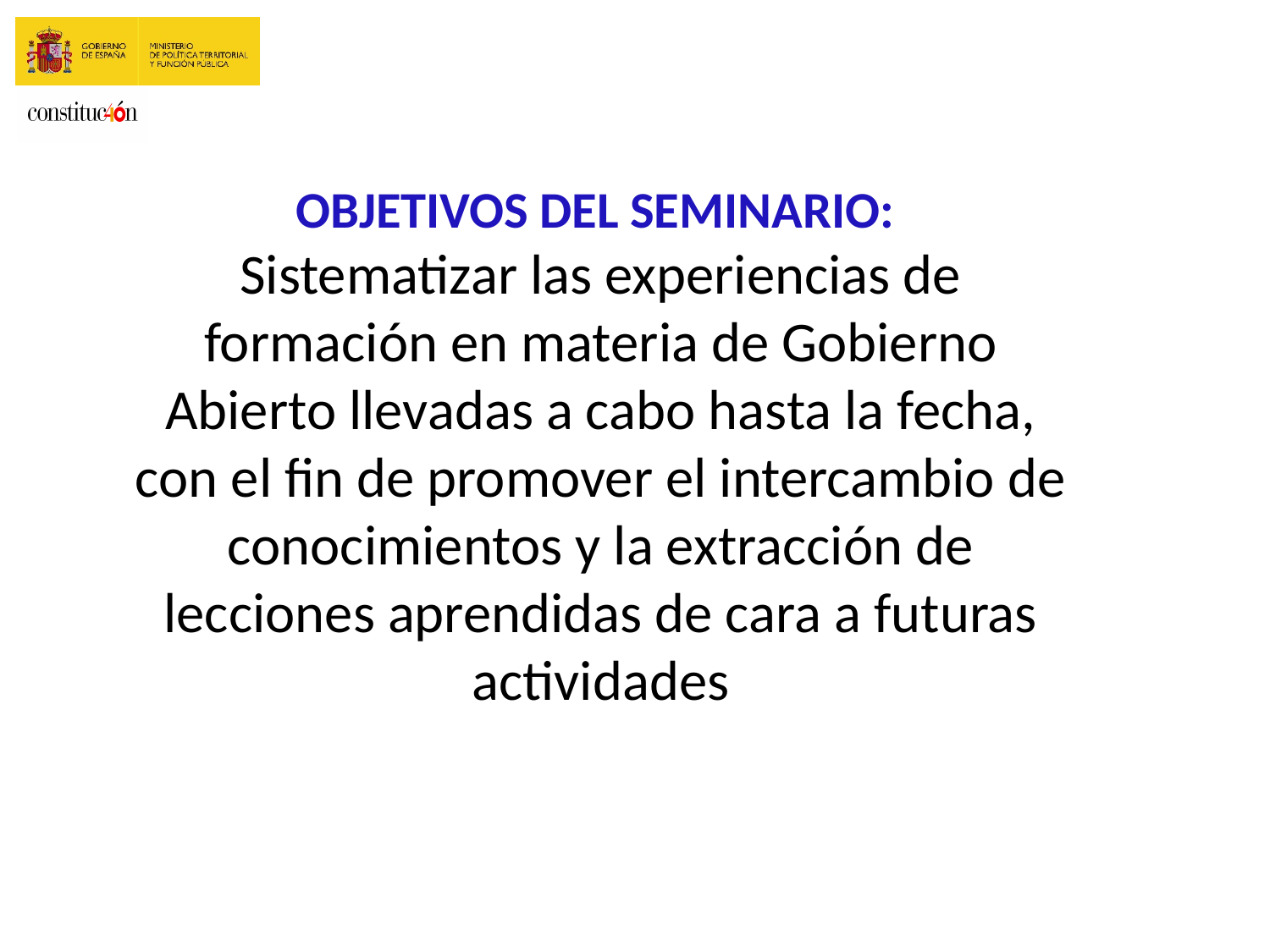

Objetivos del seminario:
Sistematizar las experiencias de formación en materia de Gobierno Abierto llevadas a cabo hasta la fecha, con el fin de promover el intercambio de conocimientos y la extracción de lecciones aprendidas de cara a futuras actividades